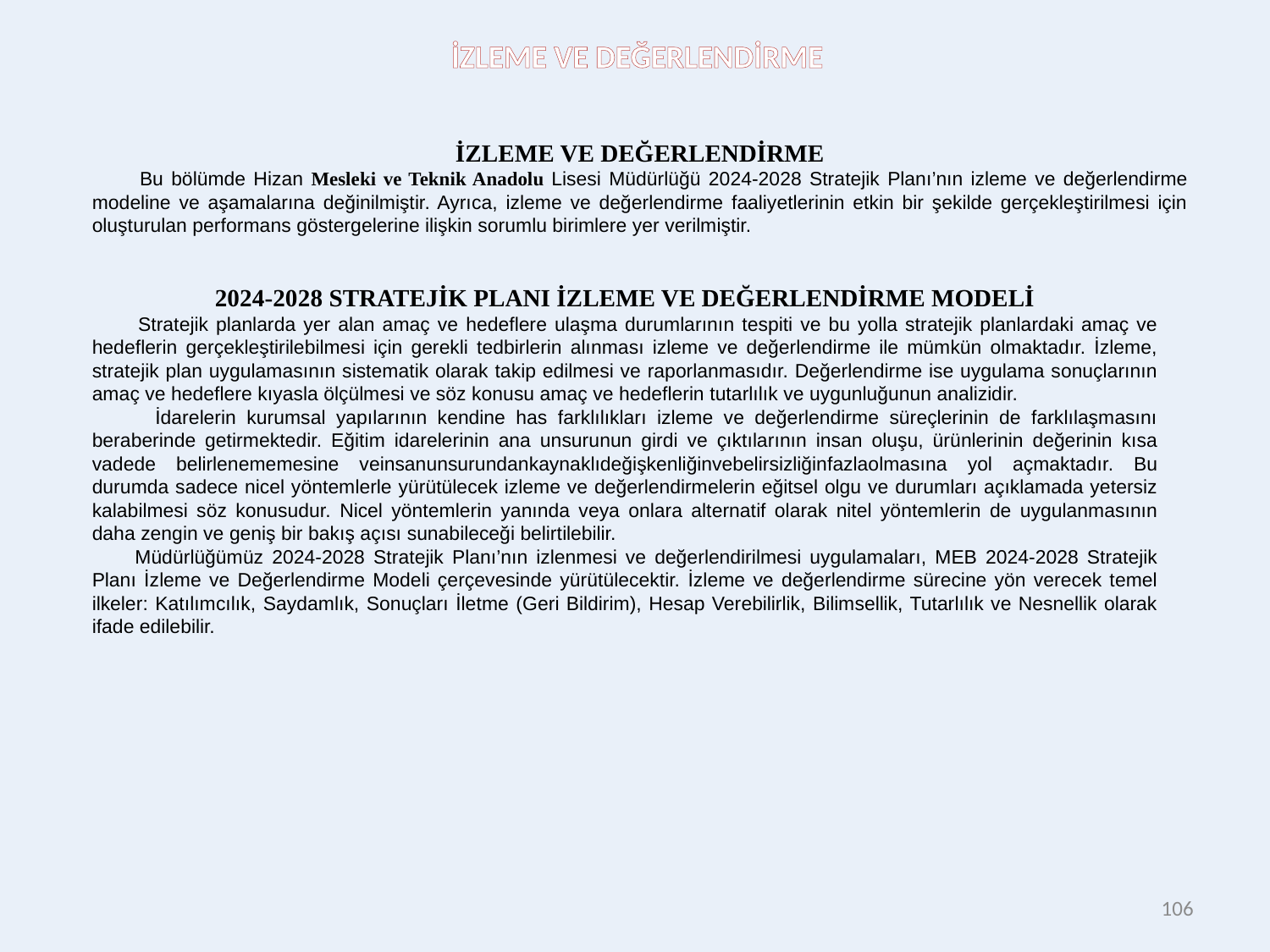

İZLEME VE DEĞERLENDİRME
İZLEME VE DEĞERLENDİRME
      Bu bölümde Hizan Mesleki ve Teknik Anadolu Lisesi Müdürlüğü 2024-2028 Stratejik Planı’nın izleme ve değerlendirme modeline ve aşamalarına değinilmiştir. Ayrıca, izleme ve değerlendirme faaliyetlerinin etkin bir şekilde gerçekleştirilmesi için oluşturulan performans göstergelerine ilişkin sorumlu birimlere yer verilmiştir.
2024-2028 STRATEJİK PLANI İZLEME VE DEĞERLENDİRME MODELİ
      Stratejik planlarda yer alan amaç ve hedeflere ulaşma durumlarının tespiti ve bu yolla stratejik planlardaki amaç ve hedeflerin gerçekleştirilebilmesi için gerekli tedbirlerin alınması izleme ve değerlendirme ile mümkün olmaktadır. İzleme, stratejik plan uygulamasının sistematik olarak takip edilmesi ve raporlanmasıdır. Değerlendirme ise uygulama sonuçlarının amaç ve hedeflere kıyasla ölçülmesi ve söz konusu amaç ve hedeflerin tutarlılık ve uygunluğunun analizidir.
      İdarelerin kurumsal yapılarının kendine has farklılıkları izleme ve değerlendirme süreçlerinin de farklılaşmasını beraberinde getirmektedir. Eğitim idarelerinin ana unsurunun girdi ve çıktılarının insan oluşu, ürünlerinin değerinin kısa vadede belirlenememesine veinsanunsurundankaynaklıdeğişkenliğinvebelirsizliğinfazlaolmasına yol açmaktadır. Bu durumda sadece nicel yöntemlerle yürütülecek izleme ve değerlendirmelerin eğitsel olgu ve durumları açıklamada yetersiz kalabilmesi söz konusudur. Nicel yöntemlerin yanında veya onlara alternatif olarak nitel yöntemlerin de uygulanmasının daha zengin ve geniş bir bakış açısı sunabileceği belirtilebilir.
     Müdürlüğümüz 2024-2028 Stratejik Planı’nın izlenmesi ve değerlendirilmesi uygulamaları, MEB 2024-2028 Stratejik Planı İzleme ve Değerlendirme Modeli çerçevesinde yürütülecektir. İzleme ve değerlendirme sürecine yön verecek temel ilkeler: Katılımcılık, Saydamlık, Sonuçları İletme (Geri Bildirim), Hesap Verebilirlik, Bilimsellik, Tutarlılık ve Nesnellik olarak ifade edilebilir.

106